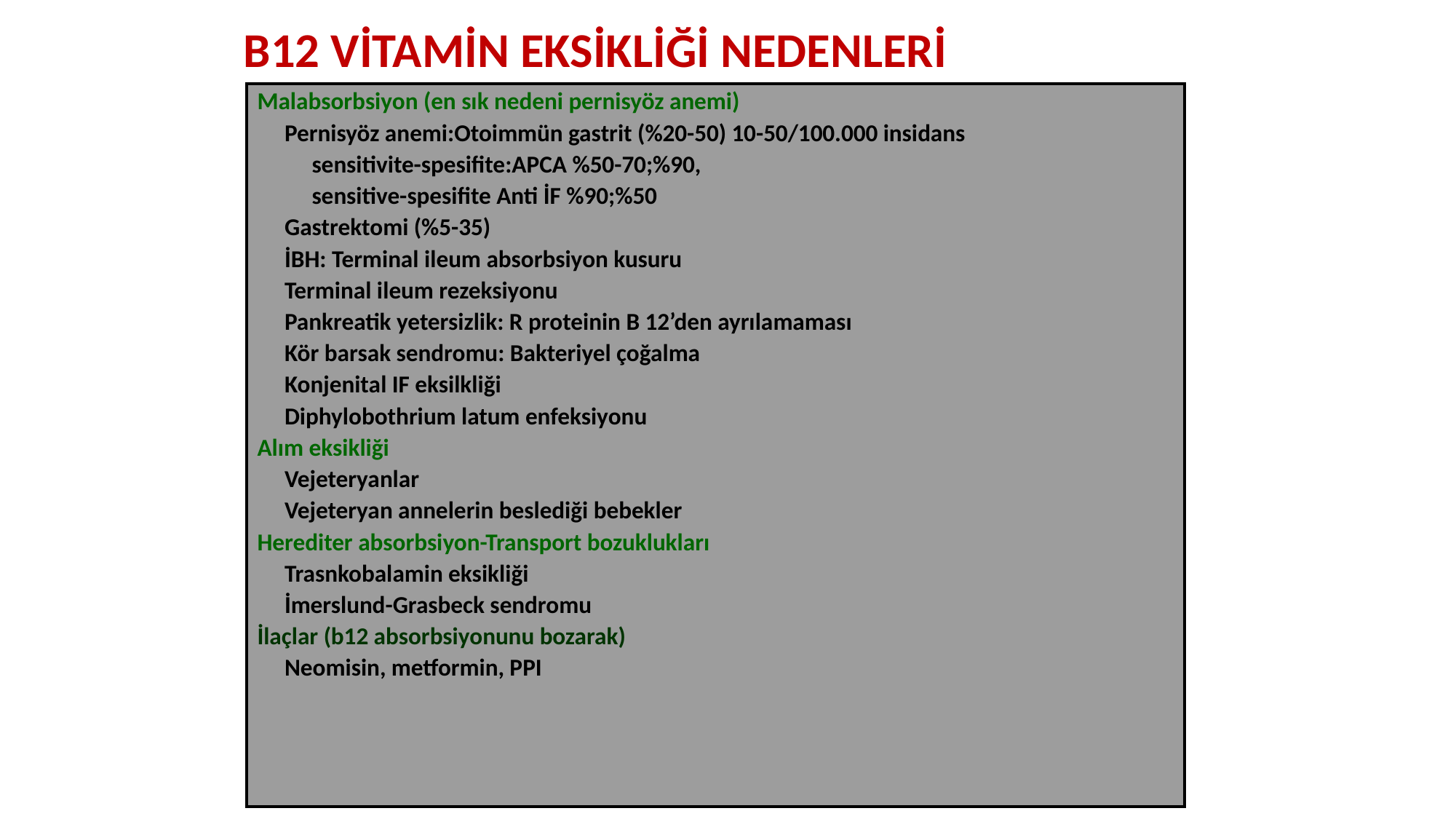

B12 VİTAMİN EKSİKLİĞİ NEDENLERİ
| Malabsorbsiyon (en sık nedeni pernisyöz anemi) Pernisyöz anemi:Otoimmün gastrit (%20-50) 10-50/100.000 insidans sensitivite-spesifite:APCA %50-70;%90, sensitive-spesifite Anti İF %90;%50 Gastrektomi (%5-35) İBH: Terminal ileum absorbsiyon kusuru Terminal ileum rezeksiyonu Pankreatik yetersizlik: R proteinin B 12’den ayrılamaması Kör barsak sendromu: Bakteriyel çoğalma Konjenital IF eksilkliği Diphylobothrium latum enfeksiyonu Alım eksikliği Vejeteryanlar Vejeteryan annelerin beslediği bebekler Herediter absorbsiyon-Transport bozuklukları Trasnkobalamin eksikliği İmerslund-Grasbeck sendromu İlaçlar (b12 absorbsiyonunu bozarak) Neomisin, metformin, PPI |
| --- |